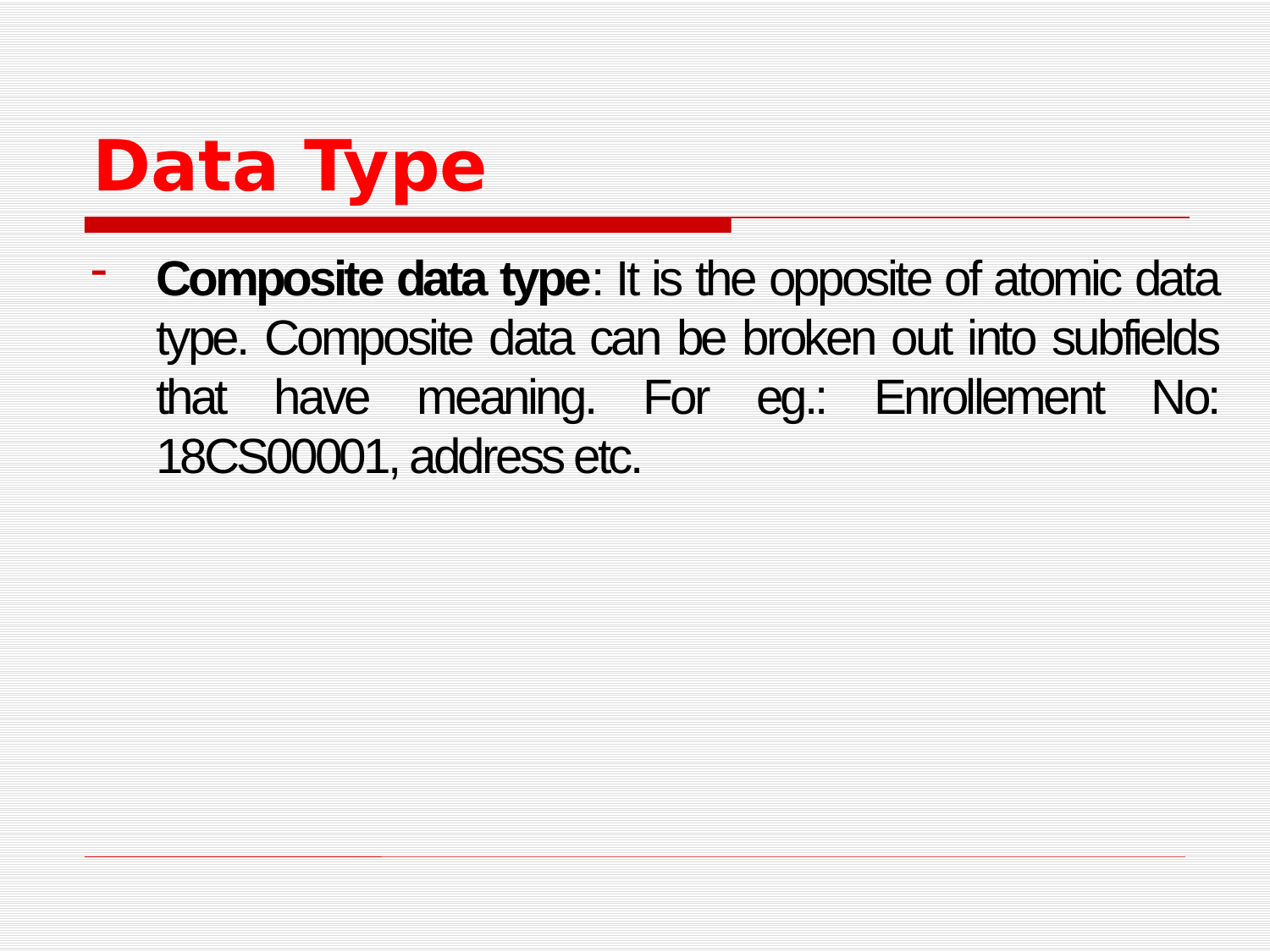

# Data Type
Composite data type: It is the opposite of atomic data type. Composite data can be broken out into subfields that have meaning. For eg.: Enrollement No: 18CS00001, address etc.